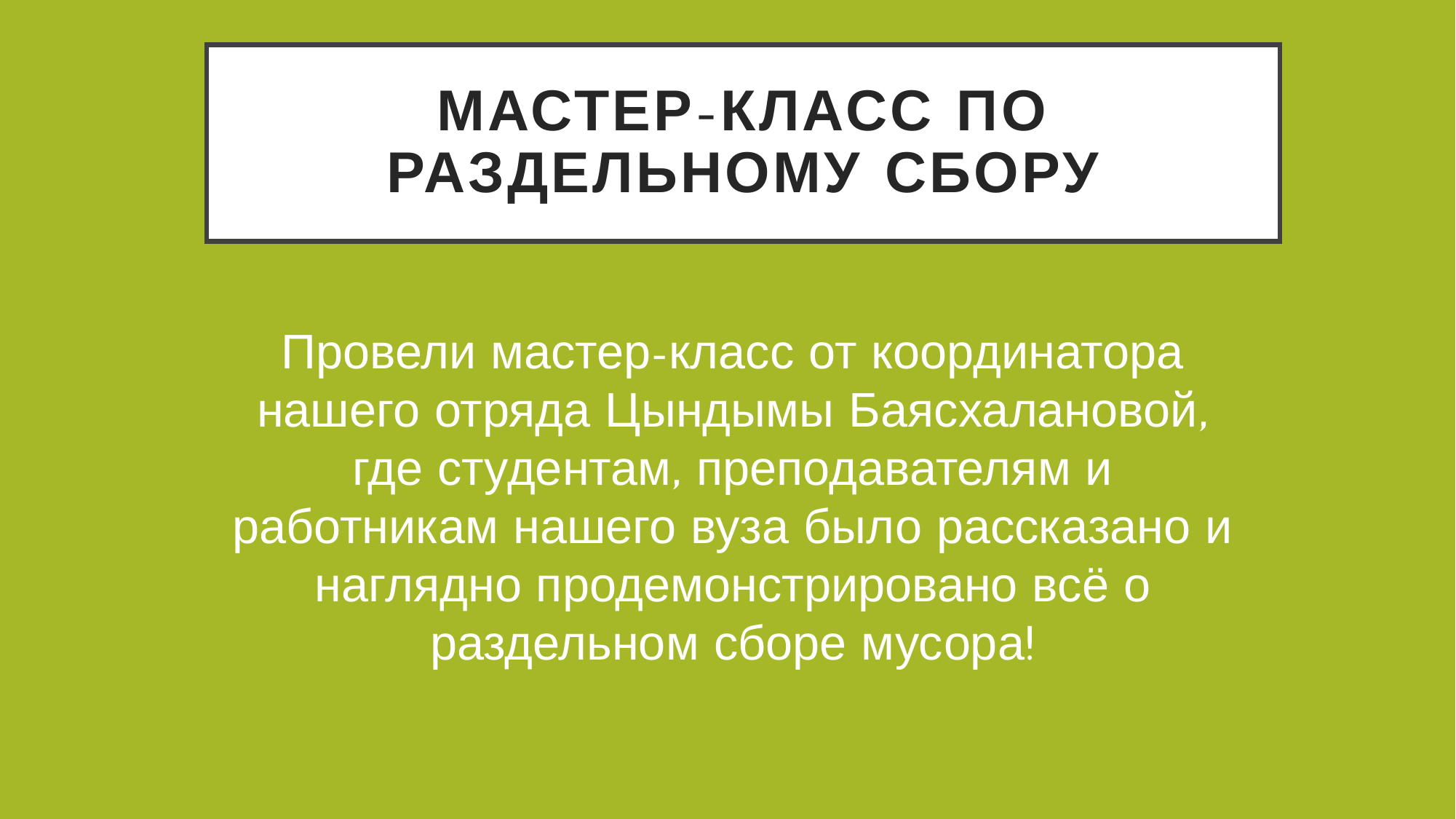

# Мастер-класс по раздельному сбору
Провели мастер-класс от координатора нашего отряда Цындымы Баясхалановой, где студентам, преподавателям и работникам нашего вуза было рассказано и наглядно продемонстрировано всё о раздельном сборе мусора!